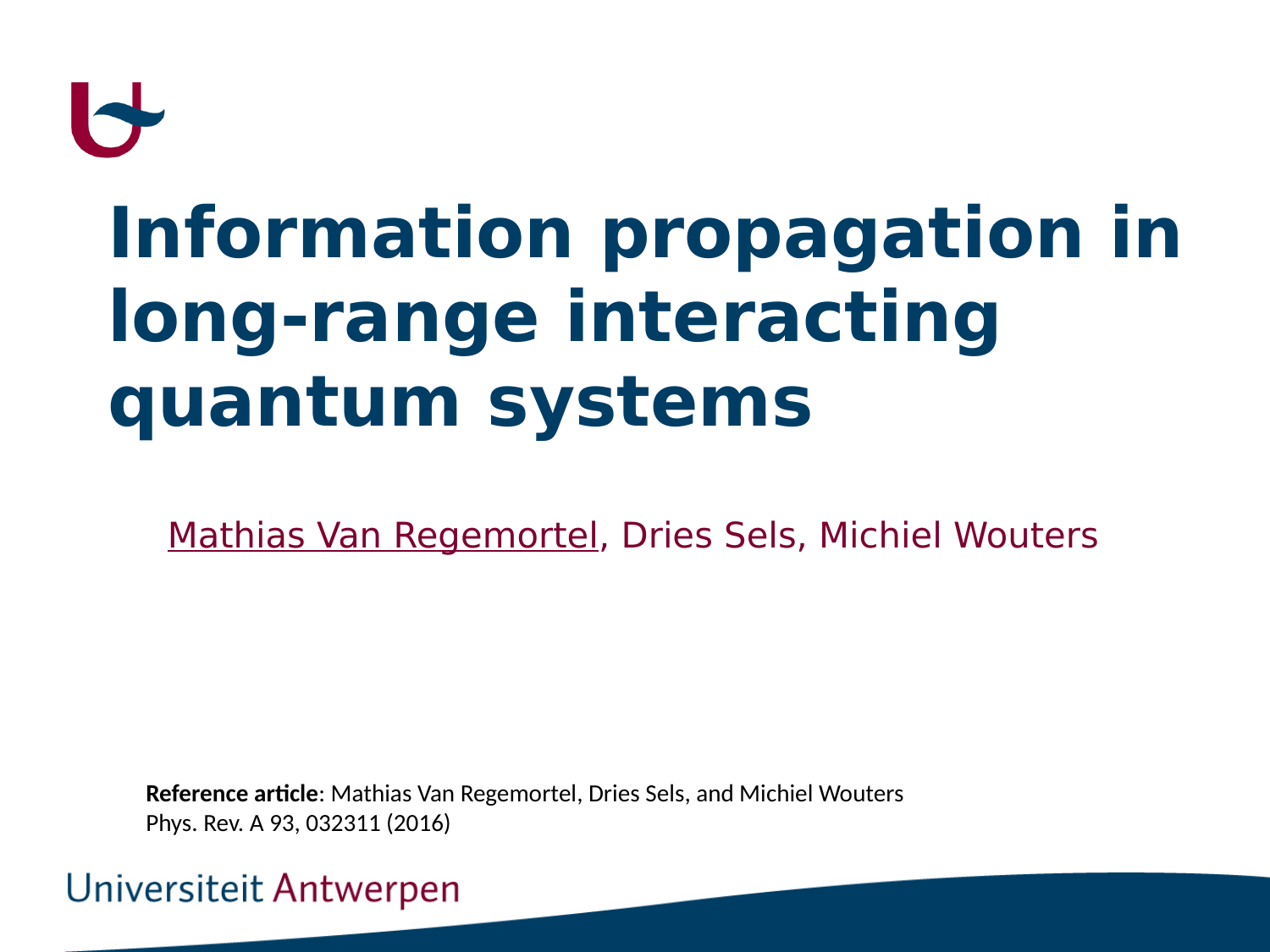

# Information propagation in long-range interacting quantum systems
Mathias Van Regemortel, Dries Sels, Michiel Wouters
Reference article: Mathias Van Regemortel, Dries Sels, and Michiel Wouters
Phys. Rev. A 93, 032311 (2016)